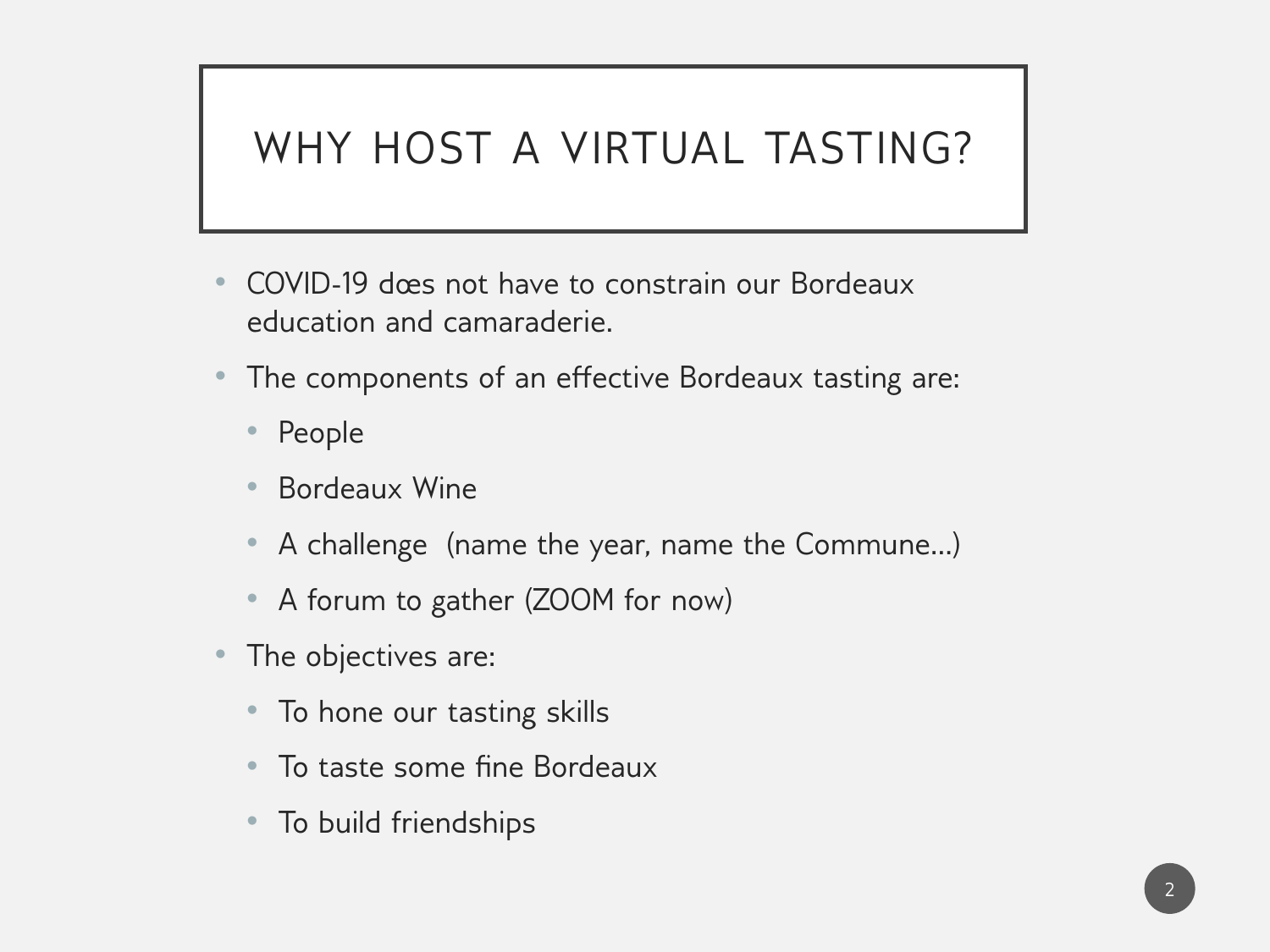

# Why host a Virtual Tasting?
COVID-19 does not have to constrain our Bordeaux education and camaraderie.
The components of an effective Bordeaux tasting are:
People
Bordeaux Wine
A challenge  (name the year, name the Commune…)
A forum to gather (ZOOM for now)
The objectives are:
To hone our tasting skills
To taste some fine Bordeaux
To build friendships
2